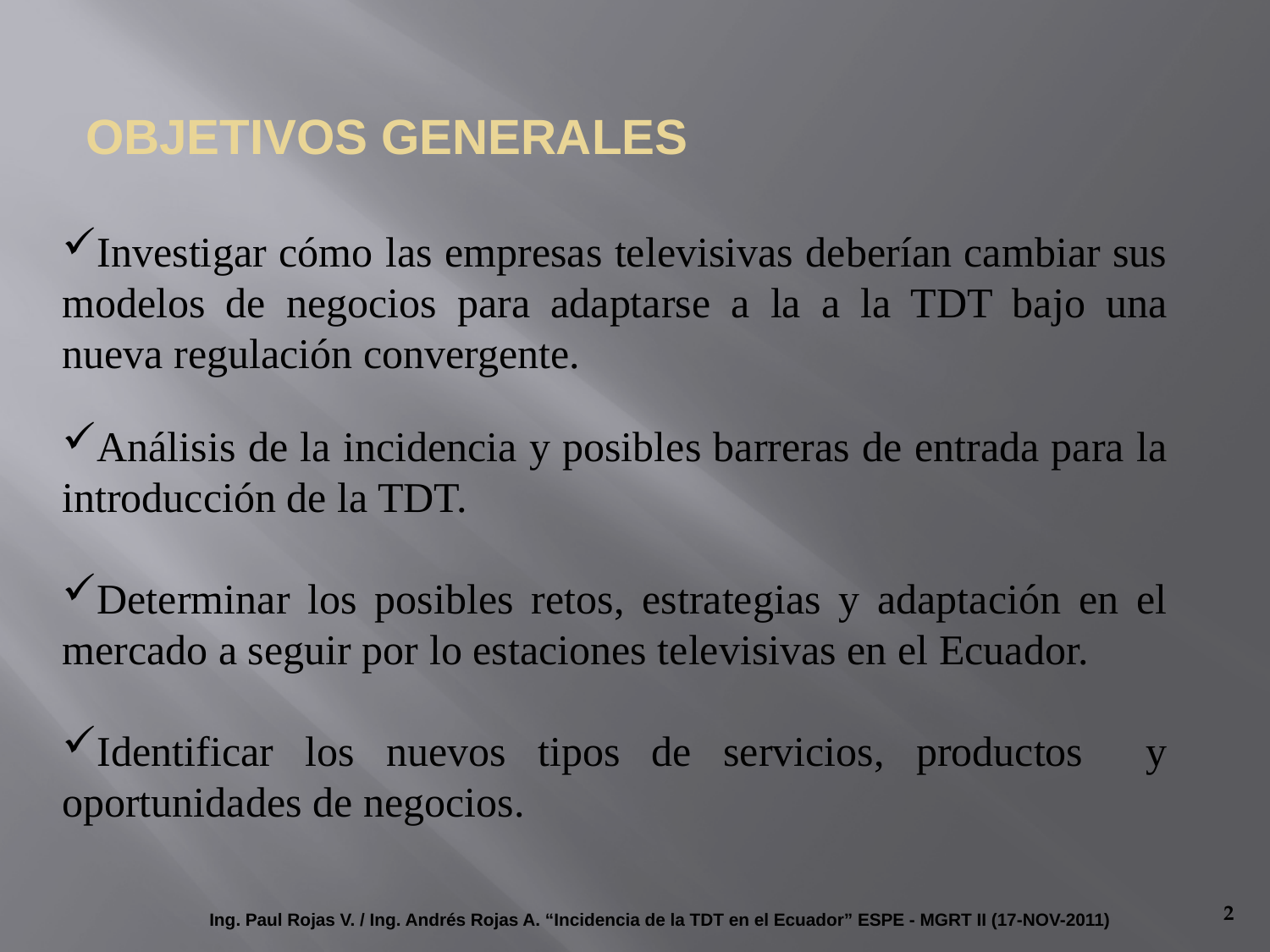

OBJETIVOS GENERALES
Investigar cómo las empresas televisivas deberían cambiar sus modelos de negocios para adaptarse a la a la TDT bajo una nueva regulación convergente.

Análisis de la incidencia y posibles barreras de entrada para la introducción de la TDT.

Determinar los posibles retos, estrategias y adaptación en el mercado a seguir por lo estaciones televisivas en el Ecuador.

Identificar los nuevos tipos de servicios, productos  y oportunidades de negocios.
2
Ing. Paul Rojas V. / Ing. Andrés Rojas A. “Incidencia de la TDT en el Ecuador” ESPE - MGRT II (17-NOV-2011)